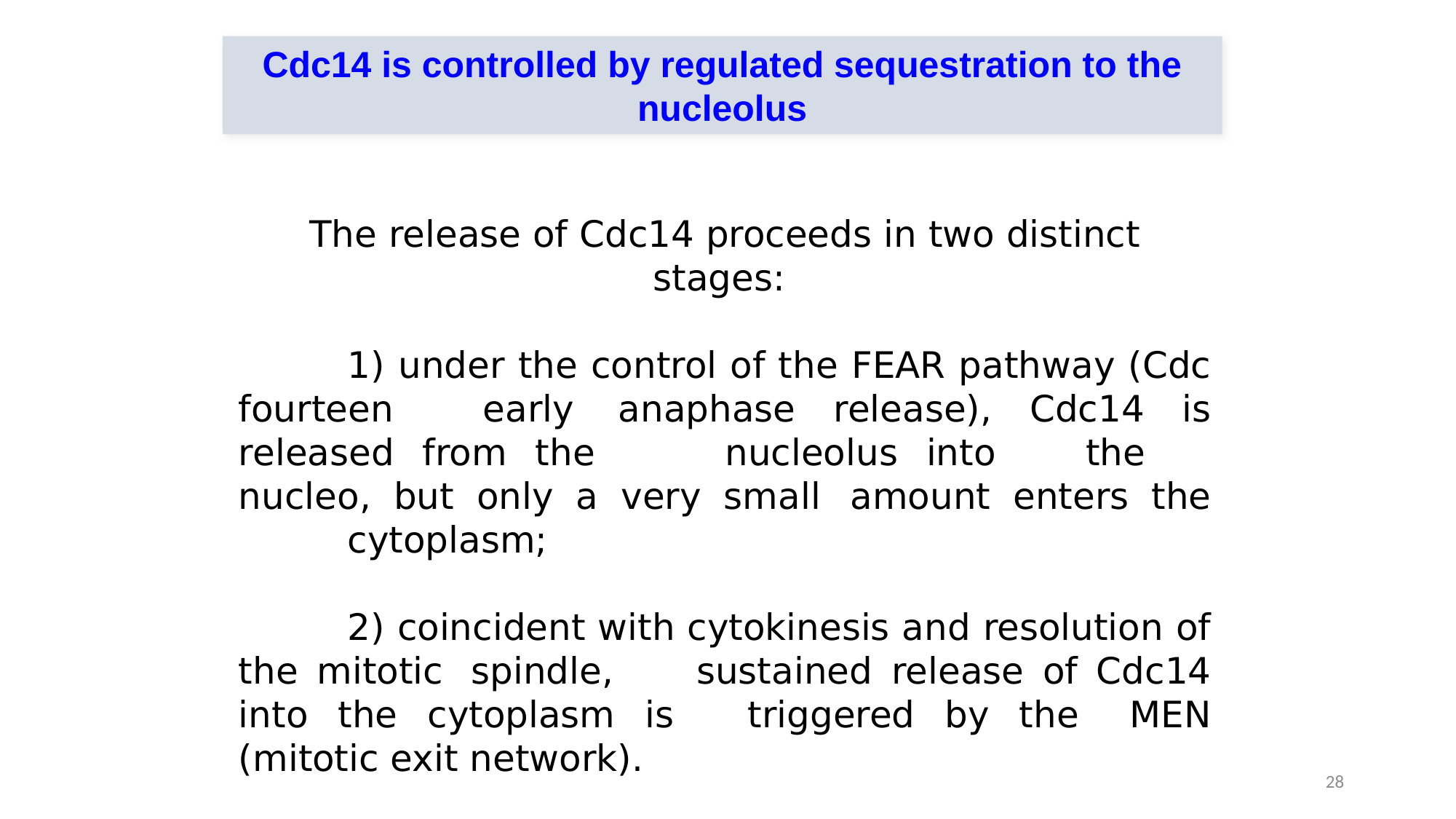

Cdc14 is controlled by regulated sequestration to the nucleolus
The release of Cdc14 proceeds in two distinct stages:

	1) under the control of the FEAR pathway (Cdc fourteen 	early 	anaphase release), Cdc14 is released from the 	nucleolus into 	the 	nucleo, but only a very small 	amount enters the 	cytoplasm;

	2) coincident with cytokinesis and resolution of the mitotic 	spindle, 	sustained release of Cdc14 into the cytoplasm is 	triggered by the 	MEN (mitotic exit network).
28